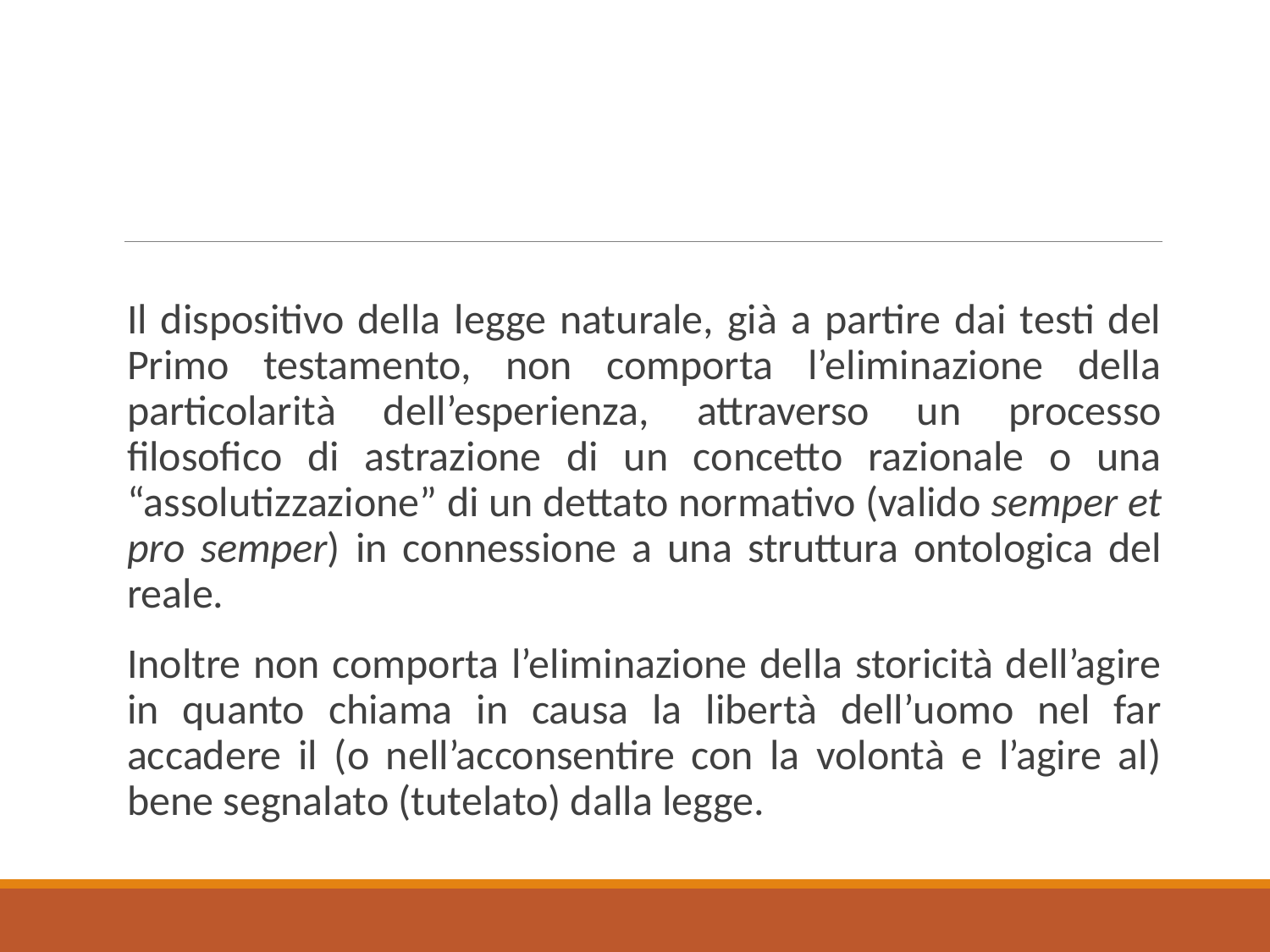

Il dispositivo della legge naturale, già a partire dai testi del Primo testamento, non comporta l’eliminazione della particolarità dell’esperienza, attraverso un processo filosofico di astrazione di un concetto razionale o una “assolutizzazione” di un dettato normativo (valido semper et pro semper) in connessione a una struttura ontologica del reale.
Inoltre non comporta l’eliminazione della storicità dell’agire in quanto chiama in causa la libertà dell’uomo nel far accadere il (o nell’acconsentire con la volontà e l’agire al) bene segnalato (tutelato) dalla legge.